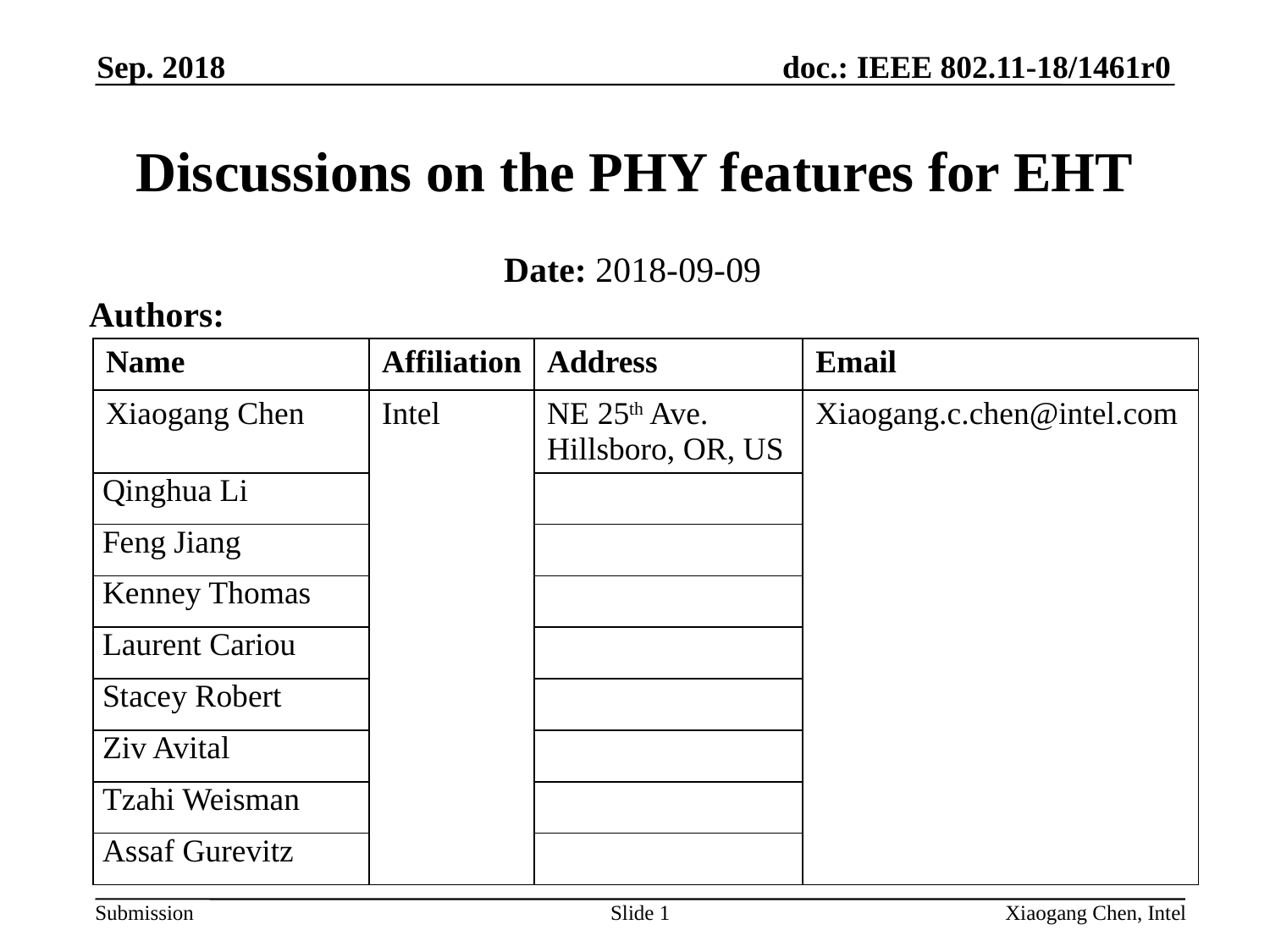

Sep. 2018
# Discussions on the PHY features for EHT
Date: 2018-09-09
Authors:
| Name | Affiliation | Address | Email |
| --- | --- | --- | --- |
| Xiaogang Chen | Intel | NE 25th Ave. Hillsboro, OR, US | Xiaogang.c.chen@intel.com |
| Qinghua Li |  |  |  |
| Feng Jiang |  |  |  |
| Kenney Thomas |  |  |  |
| Laurent Cariou |  |  |  |
| Stacey Robert |  |  |  |
| Ziv Avital |  |  |  |
| Tzahi Weisman |  |  |  |
| Assaf Gurevitz |  |  |  |
Slide 1
Xiaogang Chen, Intel